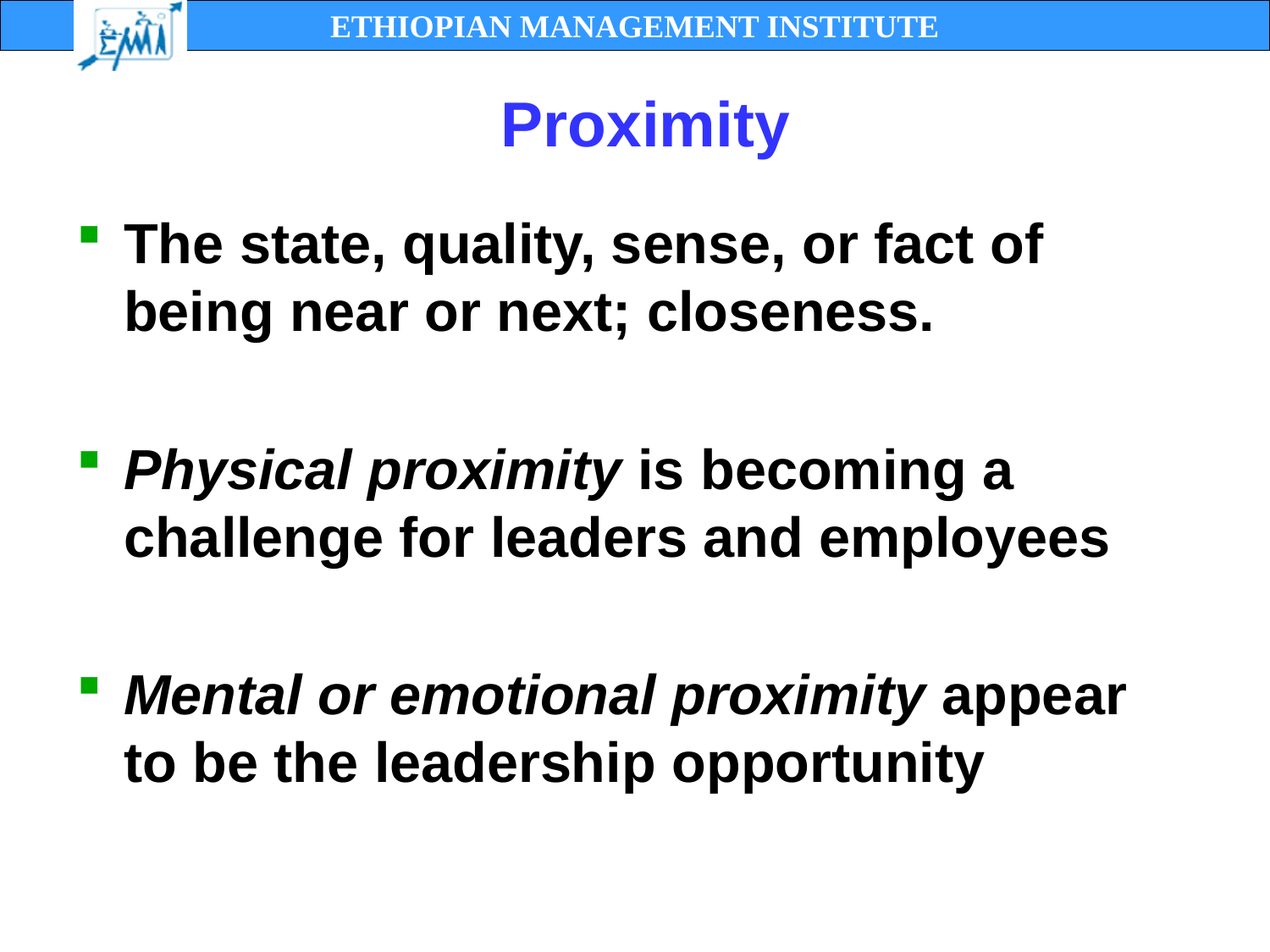

# Proximity
The state, quality, sense, or fact of being near or next; closeness.

Physical proximity is becoming a challenge for leaders and employees

Mental or emotional proximity appear to be the leadership opportunity